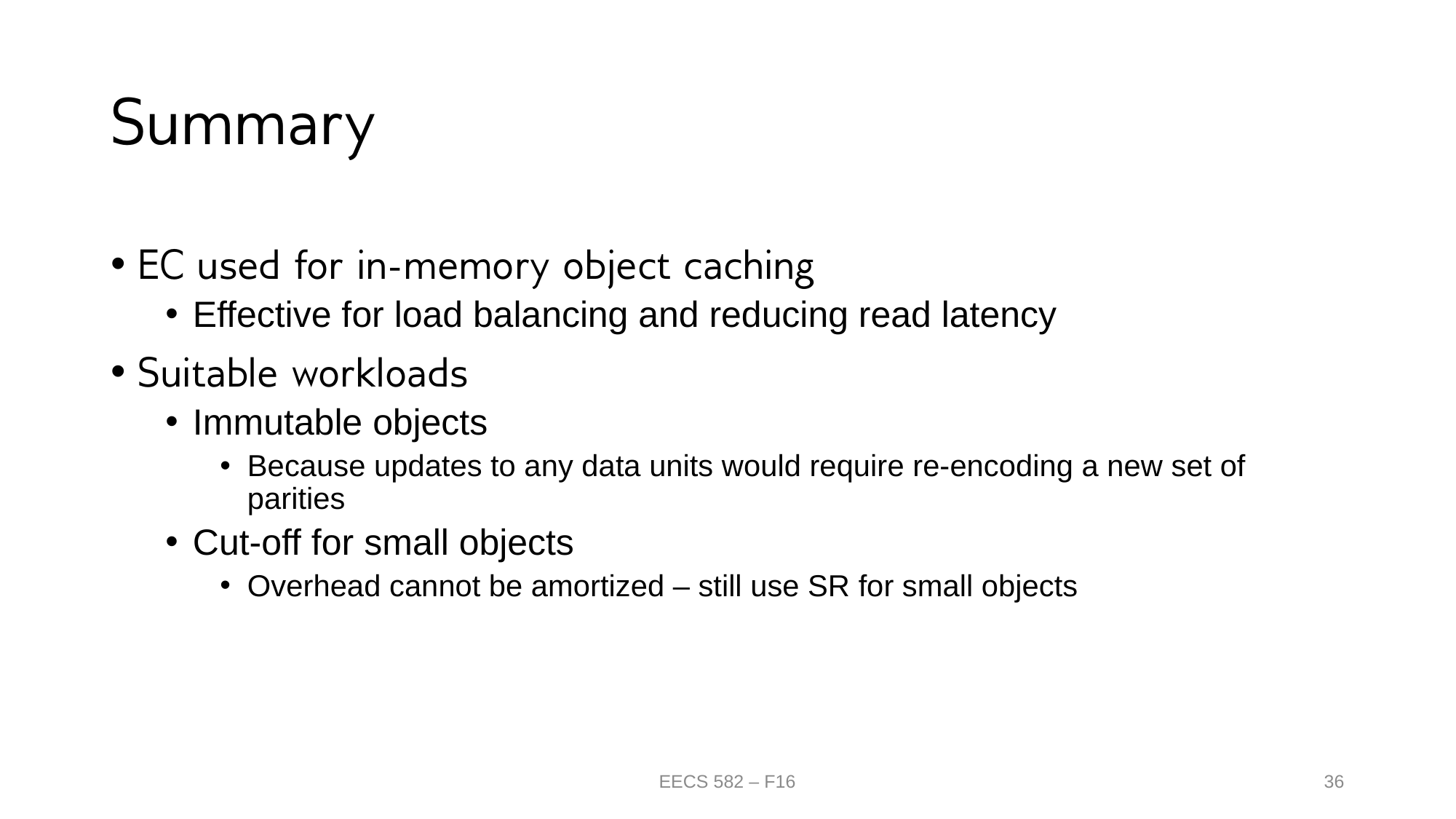

# Summary
EC used for in-memory object caching
Effective for load balancing and reducing read latency
Suitable workloads
Immutable objects
Because updates to any data units would require re-encoding a new set of parities
Cut-off for small objects
Overhead cannot be amortized – still use SR for small objects
EECS 582 – F16
36